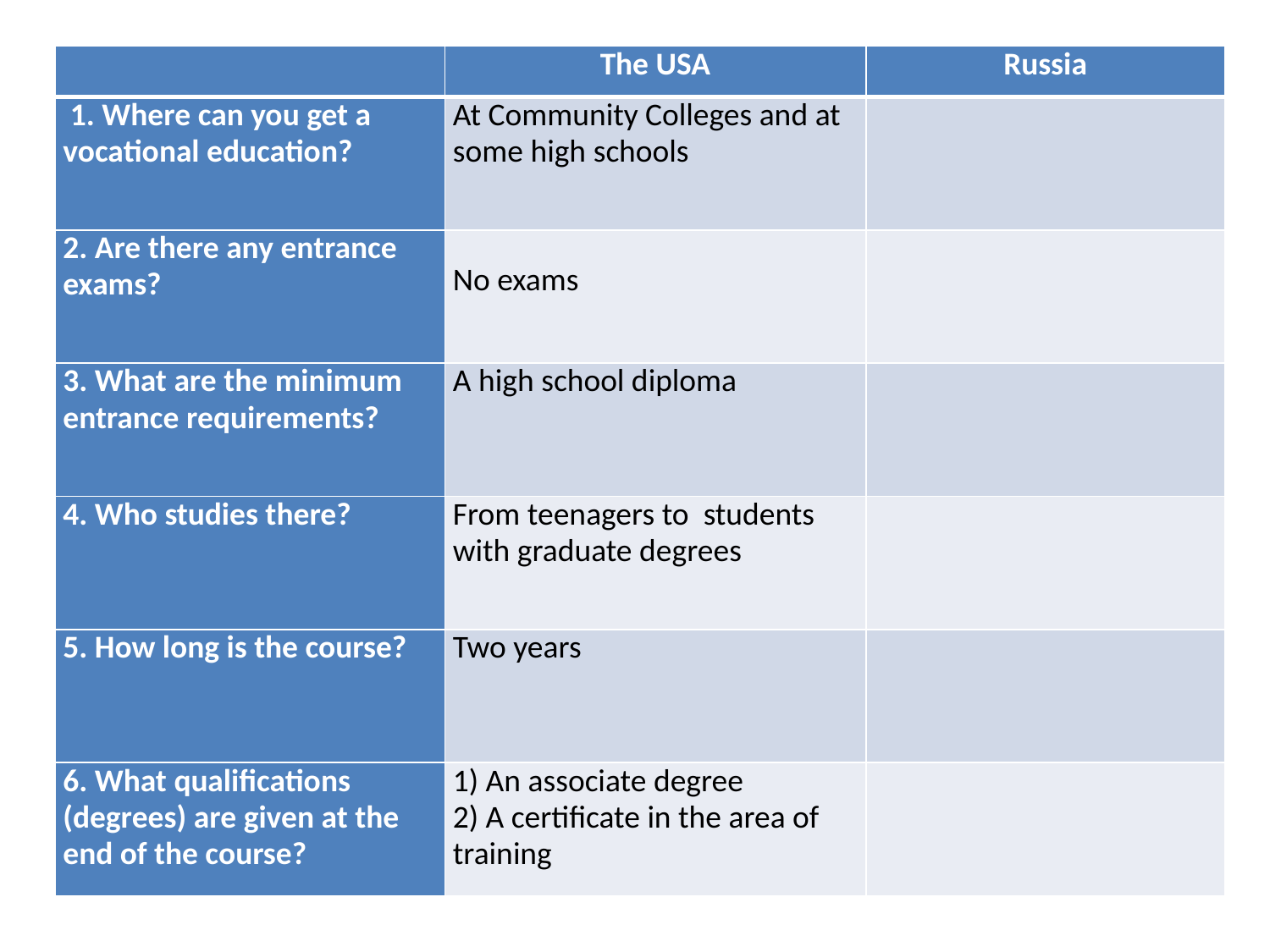

|  | The USA | Russia |
| --- | --- | --- |
| 1. Where can you get a vocational education? | At Community Colleges and at some high schools |  |
| 2. Are there any entrance exams? | No exams |  |
| 3. What are the minimum entrance requirements? | A high school diploma |  |
| 4. Who studies there? | From teenagers to students with graduate degrees |  |
| 5. How long is the course? | Two years |  |
| 6. What qualifications (degrees) are given at the end of the course? | 1) An associate degree 2) A certificate in the area of training |  |